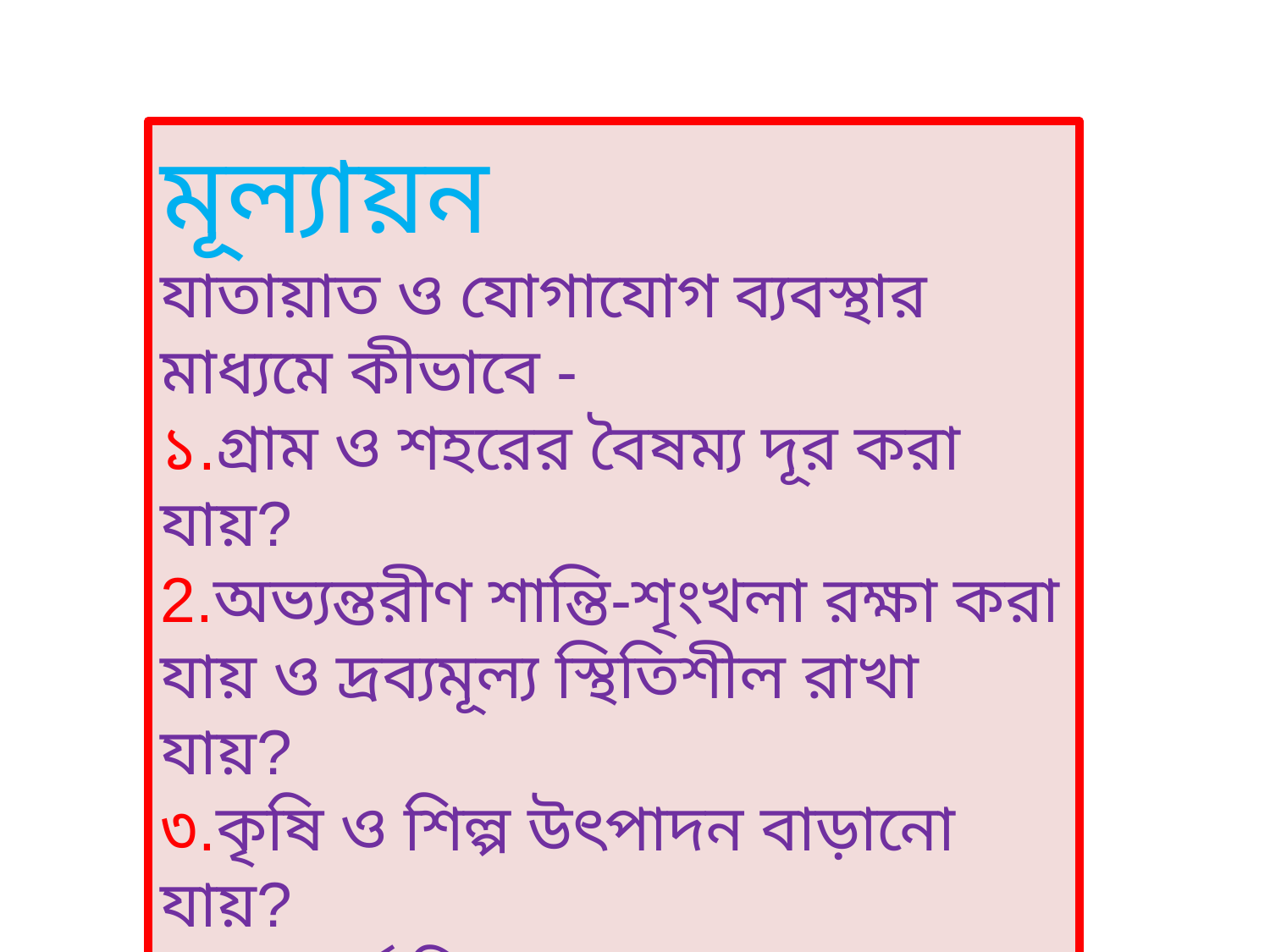

মূল্যায়ন
যাতায়াত ও যোগাযোগ ব্যবস্থার মাধ্যমে কীভাবে -
১.গ্রাম ও শহরের বৈষম্য দূর করা যায়?
2.অভ্যন্তরীণ শান্তি-শৃংখলা রক্ষা করা যায় ও দ্রব্যমূল্য স্থিতিশীল রাখা যায়?
৩.কৃষি ও শিল্প উৎপাদন বাড়ানো যায়?
৪.আন্তর্জাতিক যোগাযোগ স্থাপন করা যায় ?